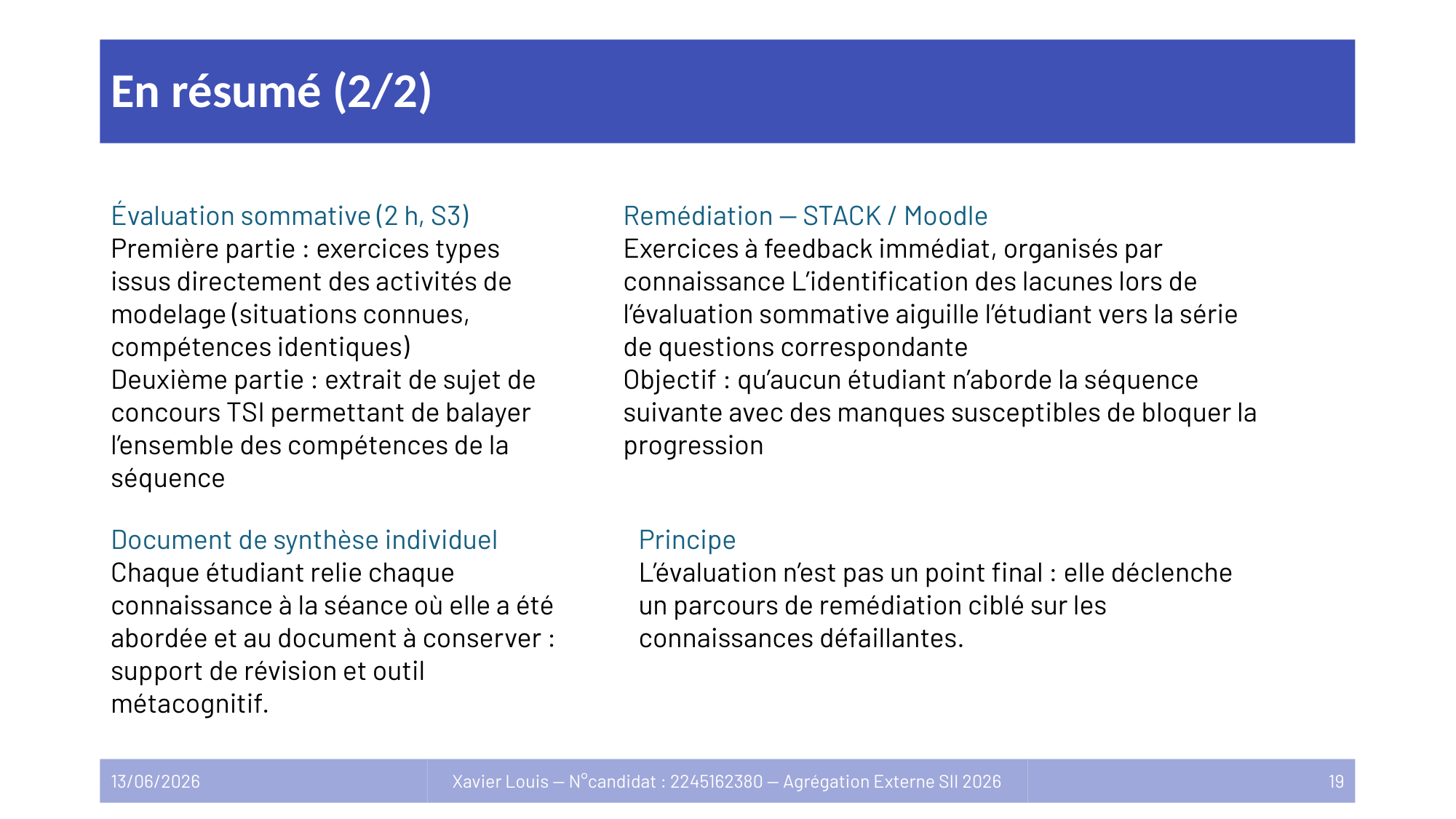

# En résumé (2/2)
Évaluation sommative (2 h, S3)
Première partie : exercices types issus directement des activités de modelage (situations connues, compétences identiques)
Deuxième partie : extrait de sujet de concours TSI permettant de balayer l’ensemble des compétences de la séquence
Remédiation — STACK / Moodle
Exercices à feedback immédiat, organisés par  connaissance L’identification des lacunes lors de l’évaluation sommative aiguille l’étudiant vers la série de questions correspondante
Objectif : qu’aucun étudiant n’aborde la séquence suivante avec des manques susceptibles de bloquer la progression
Document de synthèse individuel
Chaque étudiant relie chaque connaissance à la séance où elle a été abordée et au document à conserver : support de révision et outil
métacognitif.
Principe
L’évaluation n’est pas un point final : elle déclenche un parcours de remédiation ciblé sur les connaissances défaillantes.
13/06/2026
Xavier Louis — N°candidat : 2245162380 — Agrégation Externe SII 2026
19